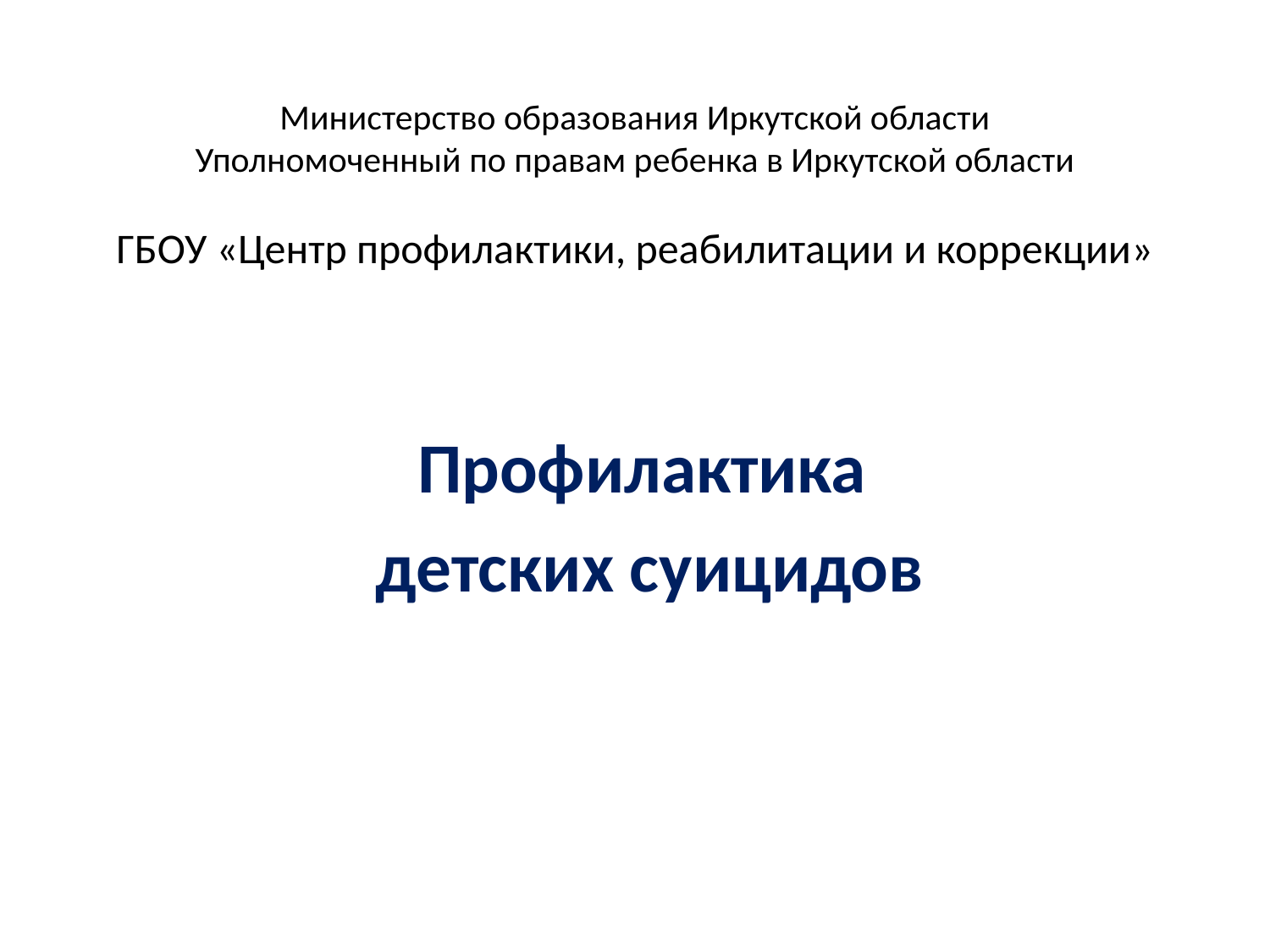

# Министерство образования Иркутской области Уполномоченный по правам ребенка в Иркутской области ГБОУ «Центр профилактики, реабилитации и коррекции»

Профилактика
детских суицидов